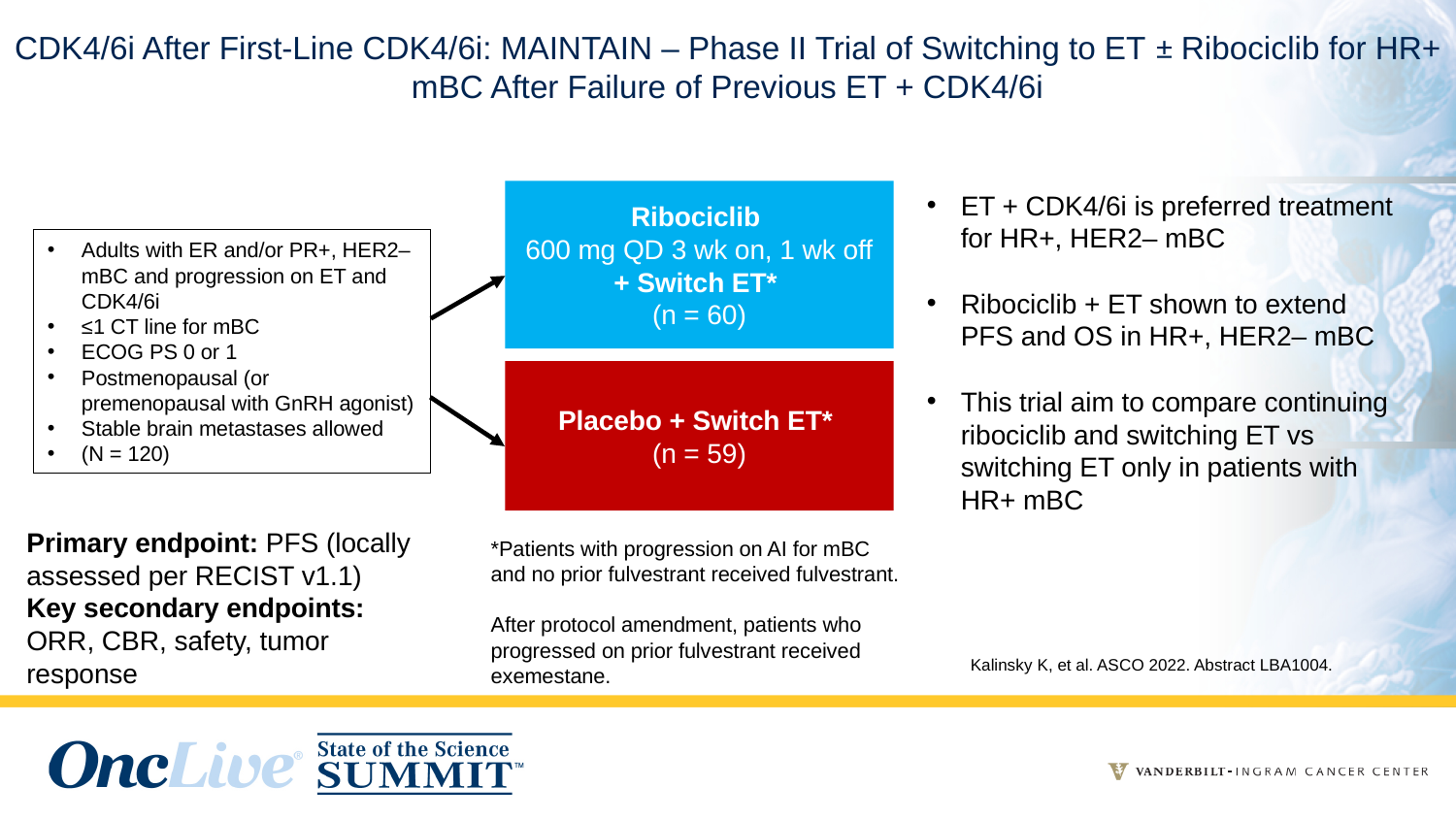

# CDK4/6i After First-Line CDK4/6i: MAINTAIN – Phase II Trial of Switching to ET ± Ribociclib for HR+ mBC After Failure of Previous ET + CDK4/6i
Ribociclib
600 mg QD 3 wk on, 1 wk off
+ Switch ET*
(n = 60)
ET + CDK4/6i is preferred treatment for HR+, HER2– mBC

Ribociclib + ET shown to extend PFS and OS in HR+, HER2– mBC

This trial aim to compare continuing ribociclib and switching ET vs switching ET only in patients with HR+ mBC
Adults with ER and/or PR+, HER2– mBC and progression on ET and CDK4/6i
≤1 CT line for mBC
ECOG PS 0 or 1
Postmenopausal (or premenopausal with GnRH agonist)
Stable brain metastases allowed
(N = 120)

Placebo + Switch ET*
(n = 59)

Primary endpoint: PFS (locally assessed per RECIST v1.1)
Key secondary endpoints: ORR, CBR, safety, tumor response

*Patients with progression on AI for mBC and no prior fulvestrant received fulvestrant.

After protocol amendment, patients who progressed on prior fulvestrant received exemestane.
Kalinsky K, et al. ASCO 2022. Abstract LBA1004.